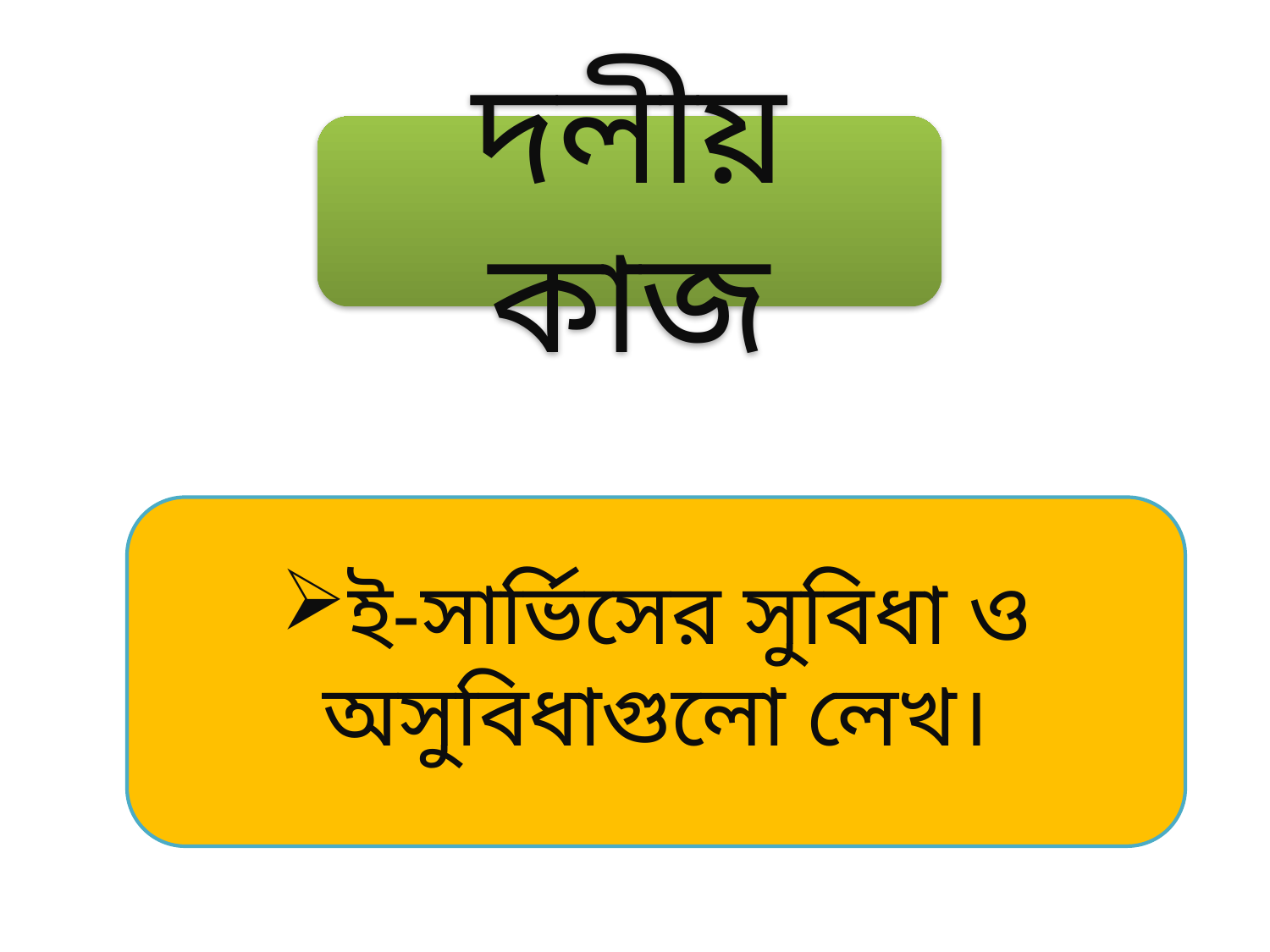

দলীয় কাজ

ই-সার্ভিসের সুবিধা ও অসুবিধাগুলো লেখ।